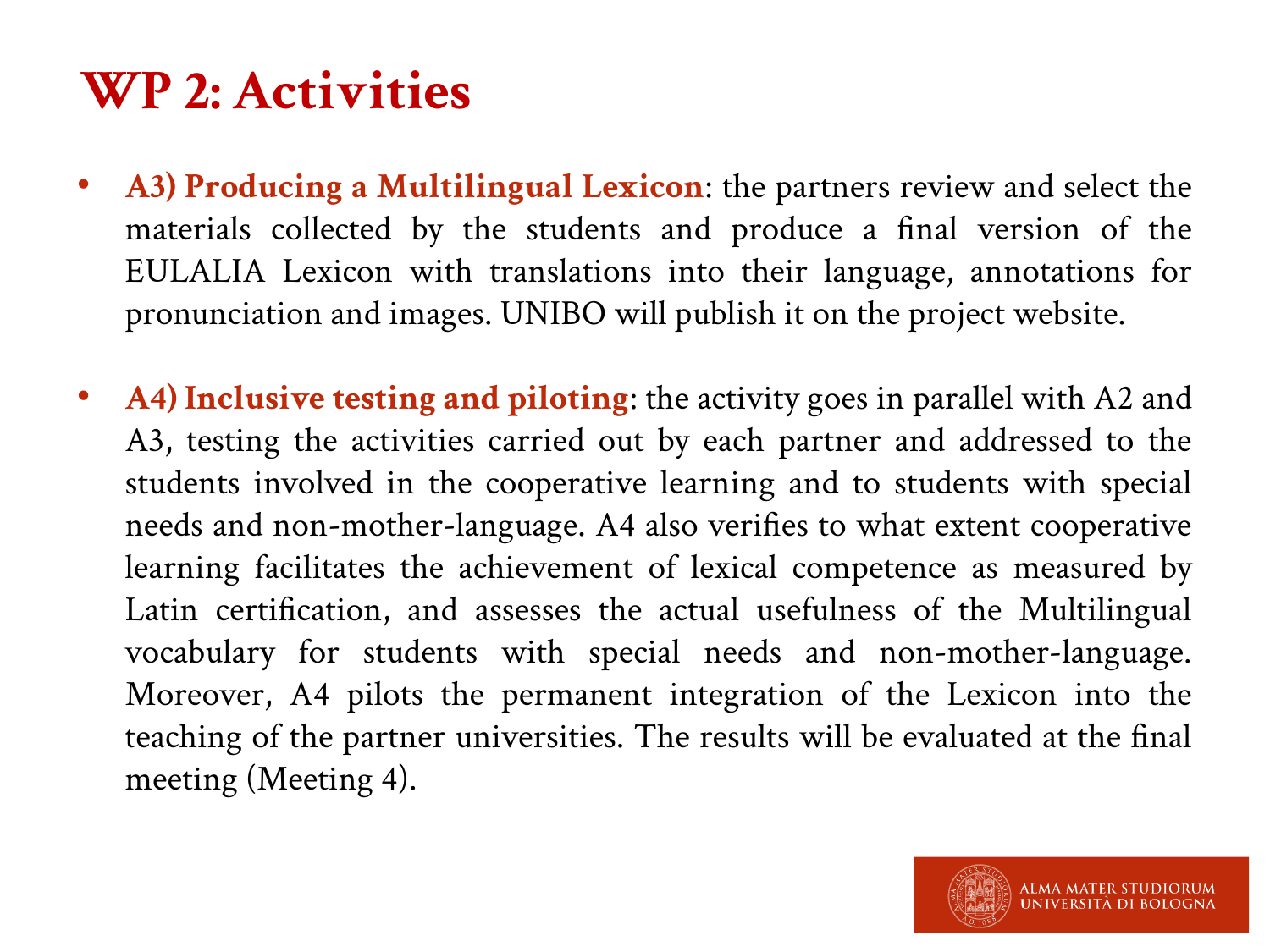

# WP 2: Activities
A3) Producing a Multilingual Lexicon: the partners review and select the materials collected by the students and produce a final version of the EULALIA Lexicon with translations into their language, annotations for pronunciation and images. UNIBO will publish it on the project website.

A4) Inclusive testing and piloting: the activity goes in parallel with A2 and A3, testing the activities carried out by each partner and addressed to the students involved in the cooperative learning and to students with special needs and non-mother-language. A4 also verifies to what extent cooperative learning facilitates the achievement of lexical competence as measured by Latin certification, and assesses the actual usefulness of the Multilingual vocabulary for students with special needs and non-mother-language. Moreover, A4 pilots the permanent integration of the Lexicon into the teaching of the partner universities. The results will be evaluated at the final meeting (Meeting 4).